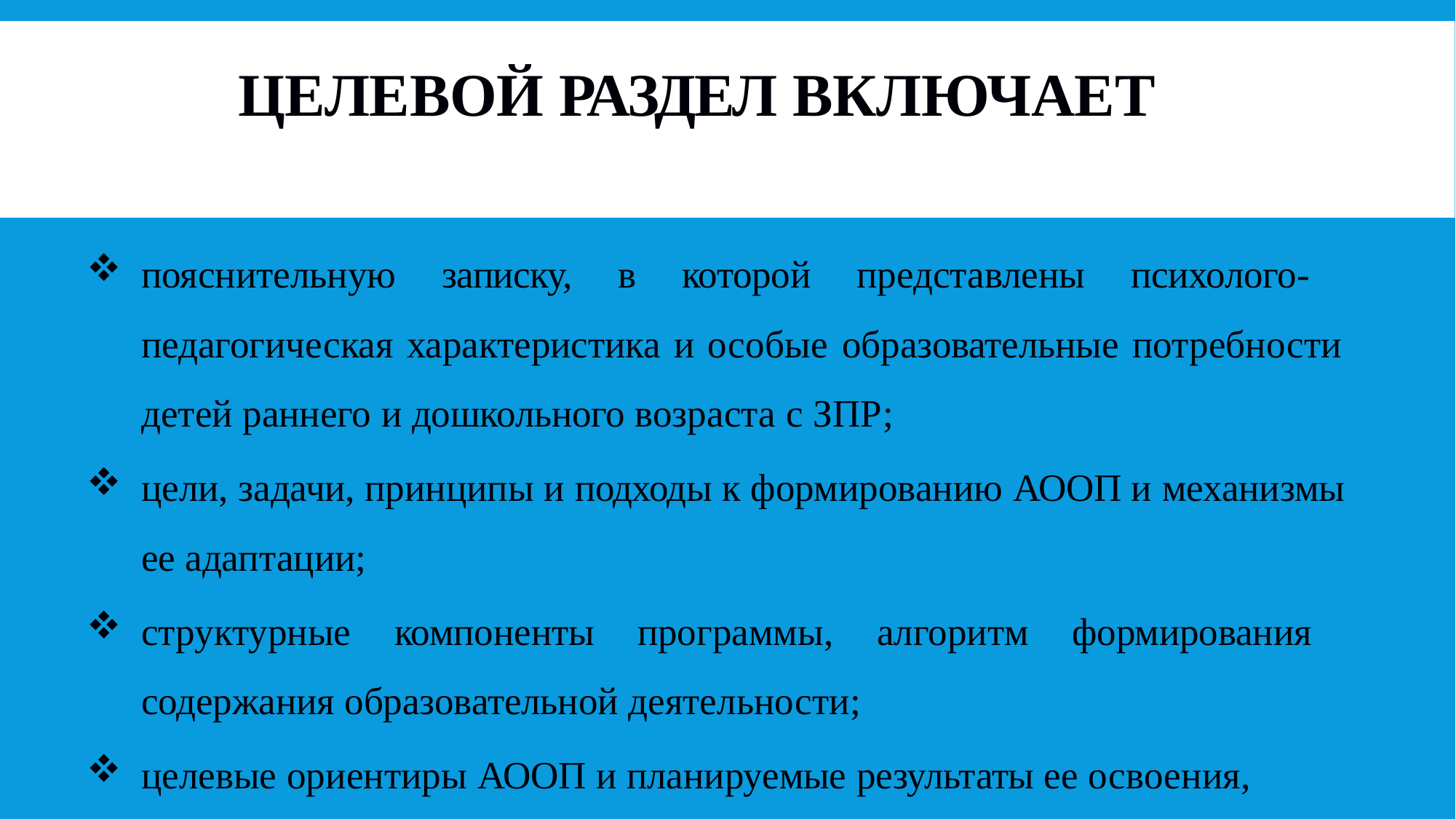

# Целевой раздел включает
пояснительную записку, в которой представлены психолого-  педагогическая характеристика и особые образовательные потребности  детей раннего и дошкольного возраста с ЗПР;
цели, задачи, принципы и подходы к формированию АООП и механизмы  ее адаптации;
структурные компоненты программы, алгоритм формирования  содержания образовательной деятельности;
целевые ориентиры АООП и планируемые результаты ее освоения,